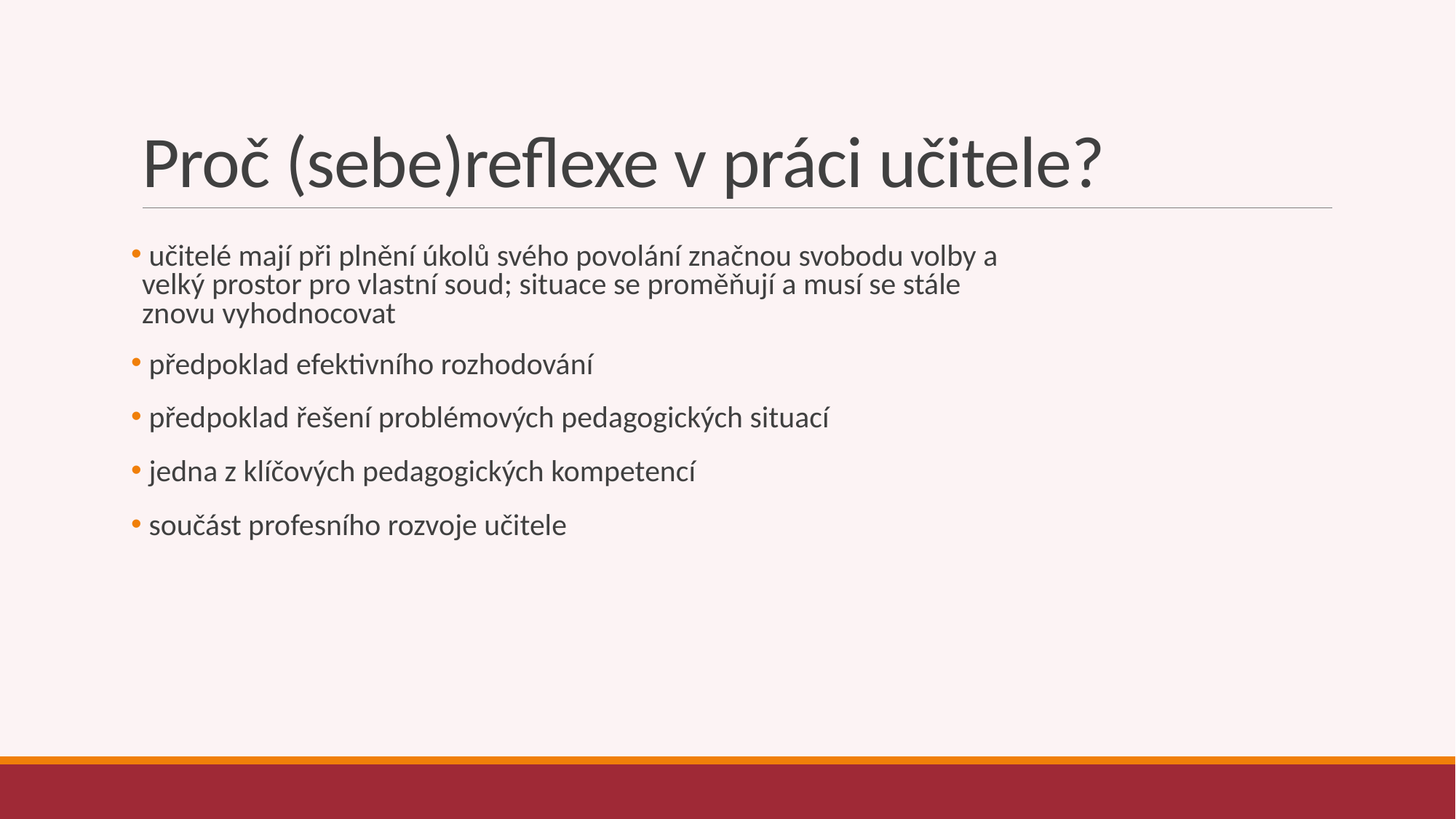

# Proč (sebe)reflexe v práci učitele?
 učitelé mají při plnění úkolů svého povolání značnou svobodu volby a velký prostor pro vlastní soud; situace se proměňují a musí se stále znovu vyhodnocovat
 předpoklad efektivního rozhodování
 předpoklad řešení problémových pedagogických situací
 jedna z klíčových pedagogických kompetencí
 součást profesního rozvoje učitele